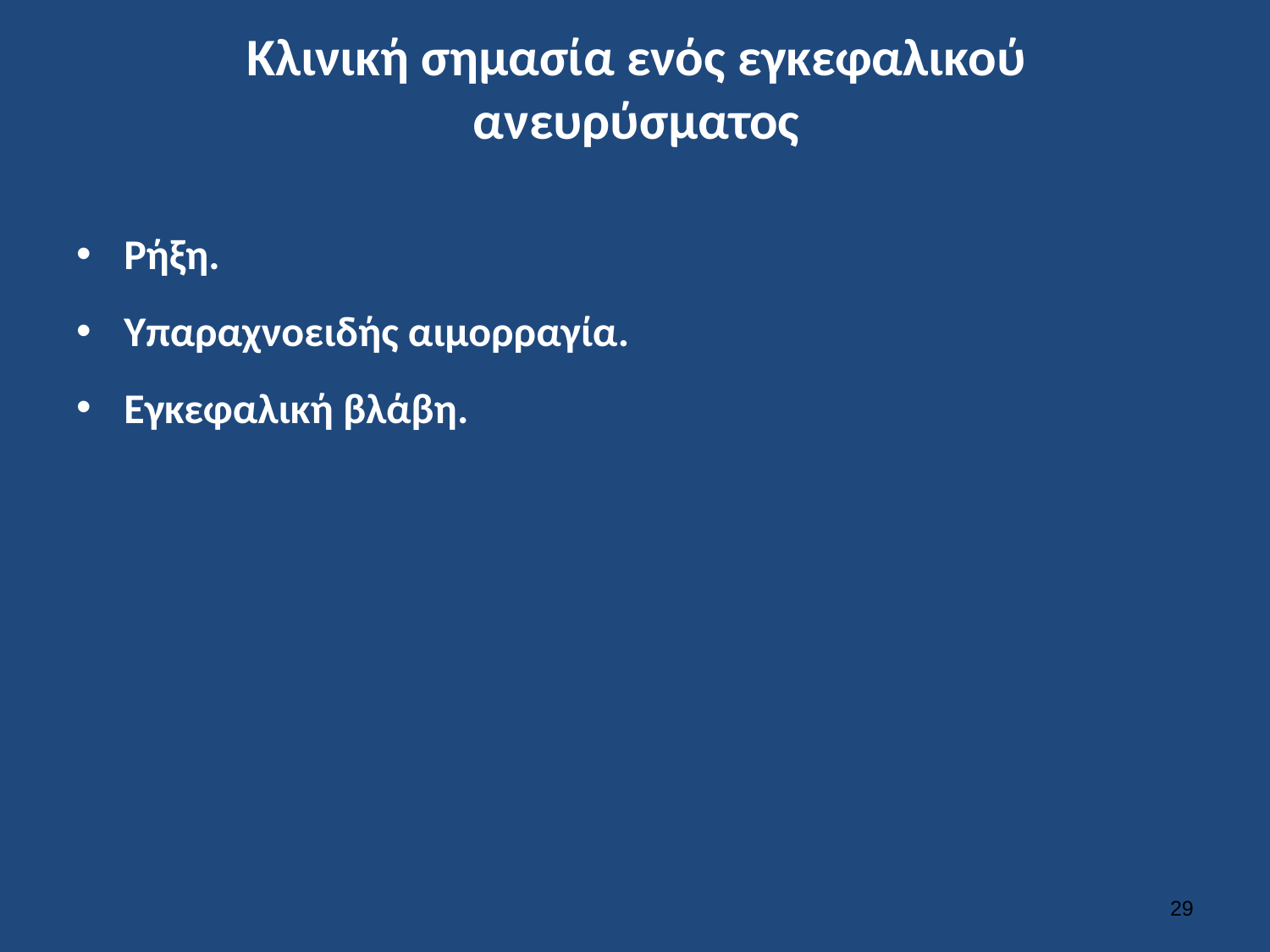

# Κλινική σημασία ενός εγκεφαλικού ανευρύσματος
Ρήξη.
Υπαραχνοειδής αιμορραγία.
Εγκεφαλική βλάβη.
29